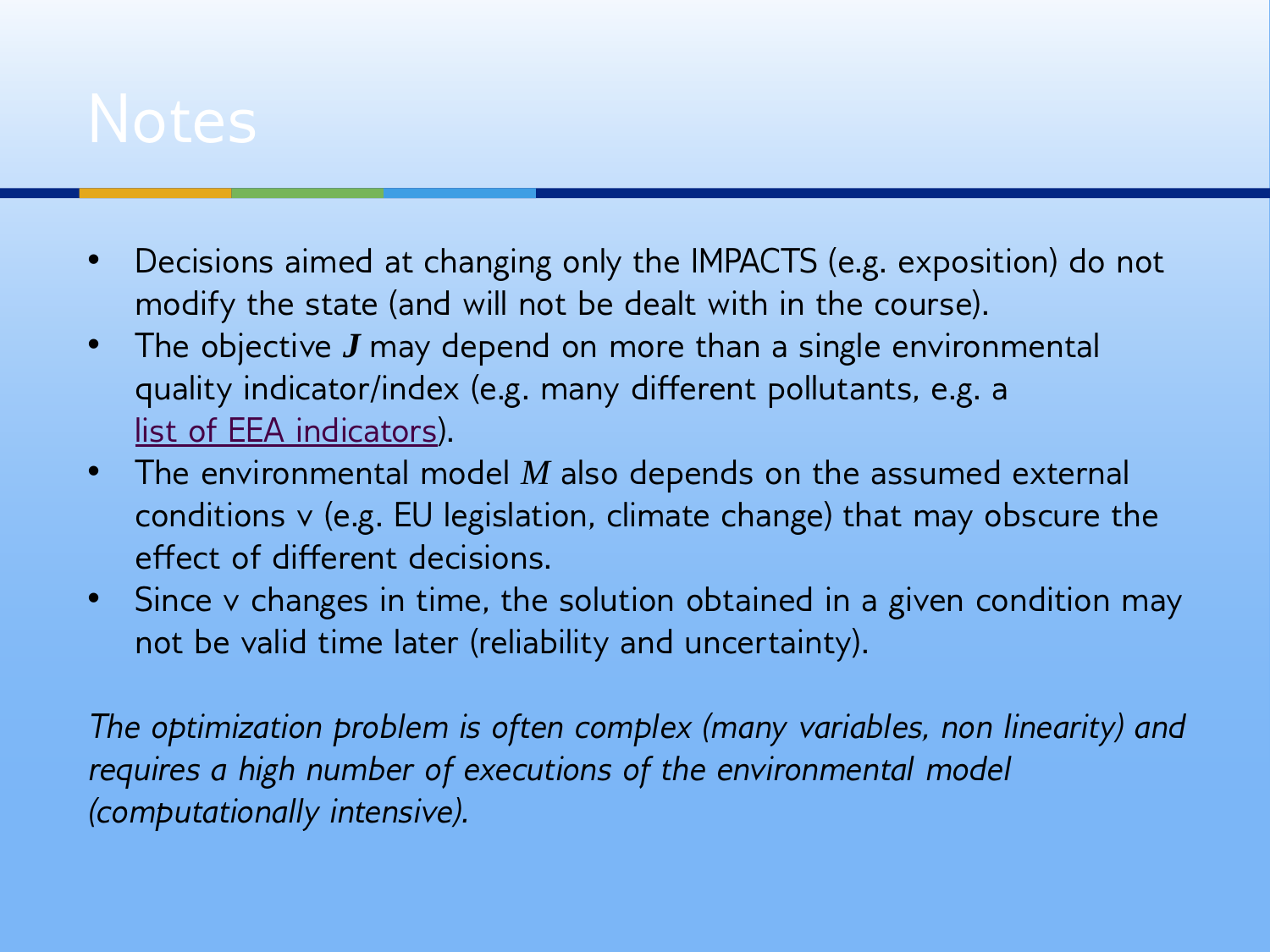

# Notes

Decisions aimed at changing only the IMPACTS (e.g. exposition) do not modify the state (and will not be dealt with in the course).
The objective J may depend on more than a single environmental quality indicator/index (e.g. many different pollutants, e.g. a list of EEA indicators).
The environmental model M also depends on the assumed external conditions v (e.g. EU legislation, climate change) that may obscure the effect of different decisions.
Since v changes in time, the solution obtained in a given condition may not be valid time later (reliability and uncertainty).

The optimization problem is often complex (many variables, non linearity) and requires a high number of executions of the environmental model (computationally intensive).